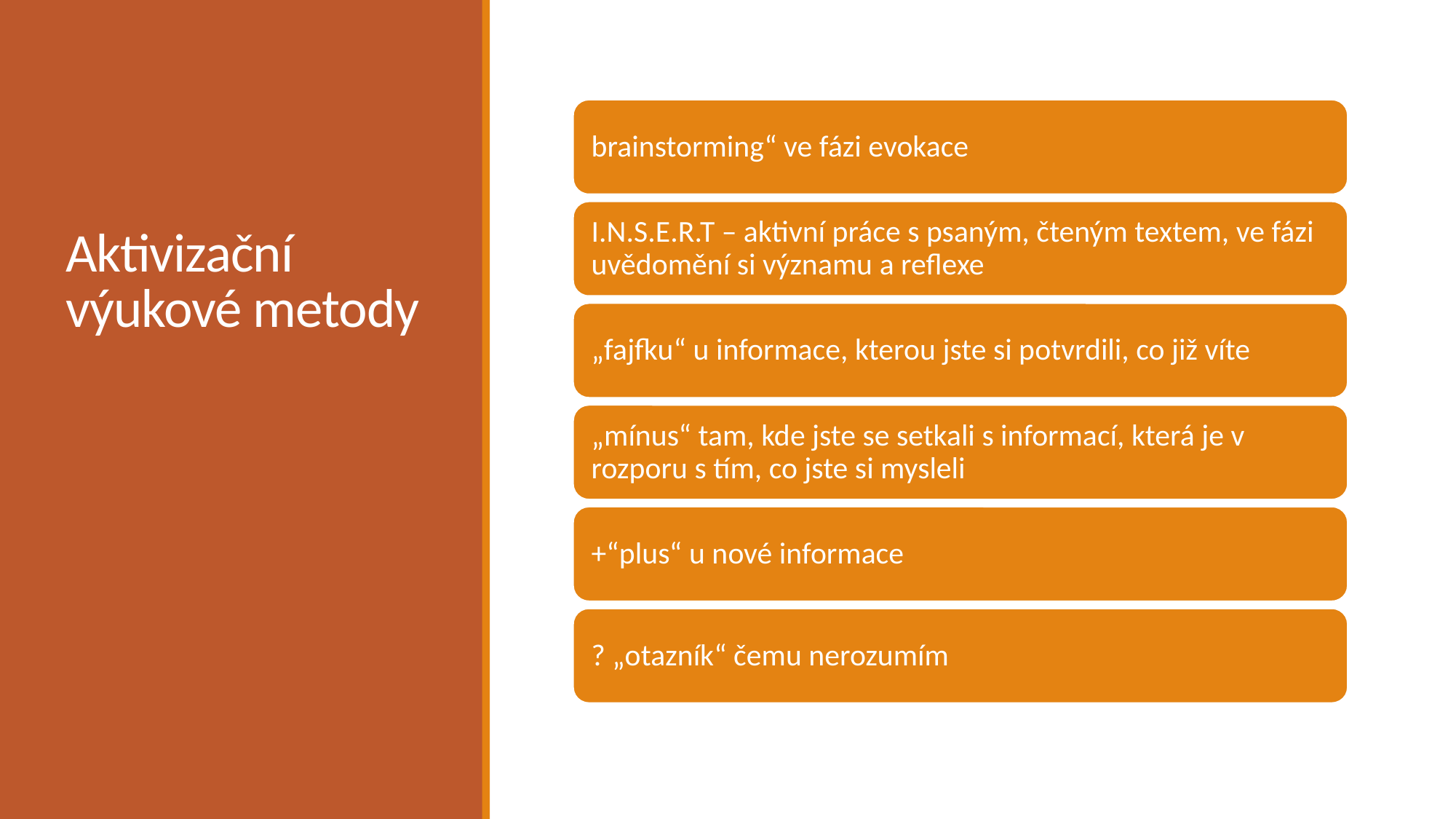

# Aktivizační výukové metody
brainstorming“ ve fázi evokace
I.N.S.E.R.T – aktivní práce s psaným, čteným textem, ve fázi uvědomění si významu a reflexe
„fajfku“ u informace, kterou jste si potvrdili, co již víte
„mínus“ tam, kde jste se setkali s informací, která je v rozporu s tím, co jste si mysleli
+“plus“ u nové informace
? „otazník“ čemu nerozumím